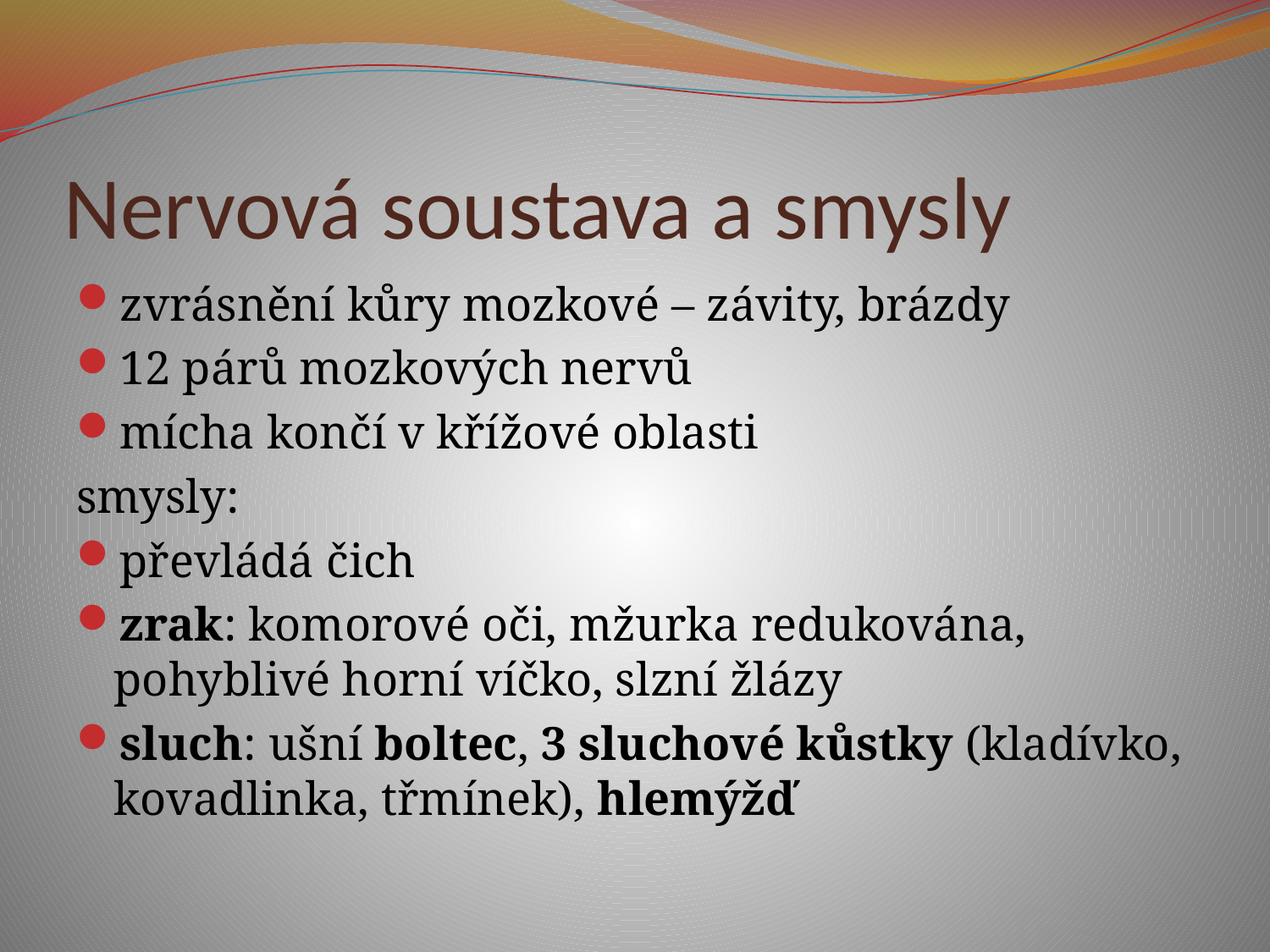

# Nervová soustava a smysly
zvrásnění kůry mozkové – závity, brázdy
12 párů mozkových nervů
mícha končí v křížové oblasti
smysly:
převládá čich
zrak: komorové oči, mžurka redukována, pohyblivé horní víčko, slzní žlázy
sluch: ušní boltec, 3 sluchové kůstky (kladívko, kovadlinka, třmínek), hlemýžď